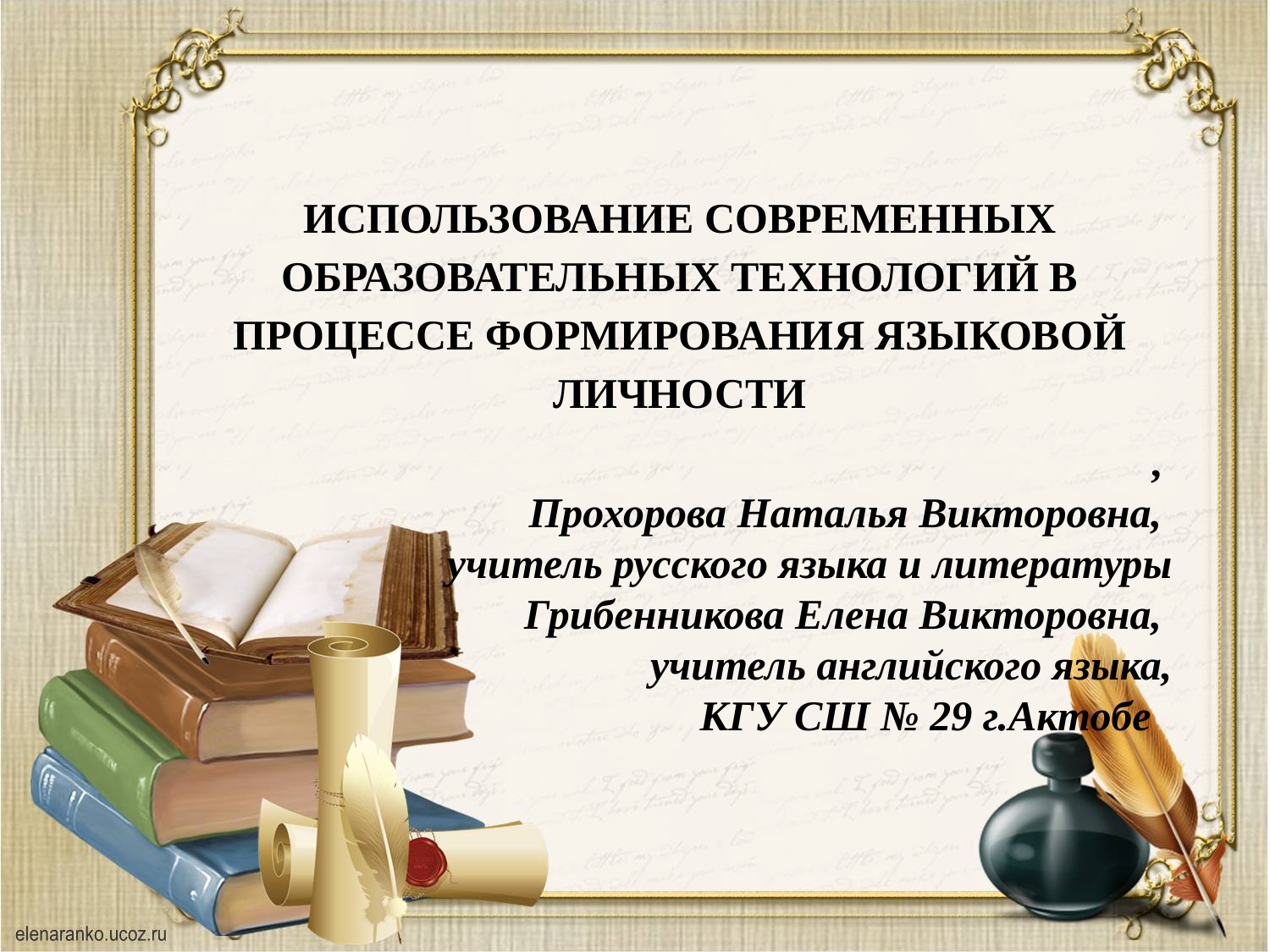

ИСПОЛЬЗОВАНИЕ СОВРЕМЕННЫХ ОБРАЗОВАТЕЛЬНЫХ ТЕХНОЛОГИЙ В ПРОЦЕССЕ ФОРМИРОВАНИЯ ЯЗЫКОВОЙ ЛИЧНОСТИ
                                  ,
Прохорова Наталья Викторовна,
учитель русского языка и литературы
Грибенникова Елена Викторовна,
учитель английского языка,
КГУ СШ № 29 г.Актобе